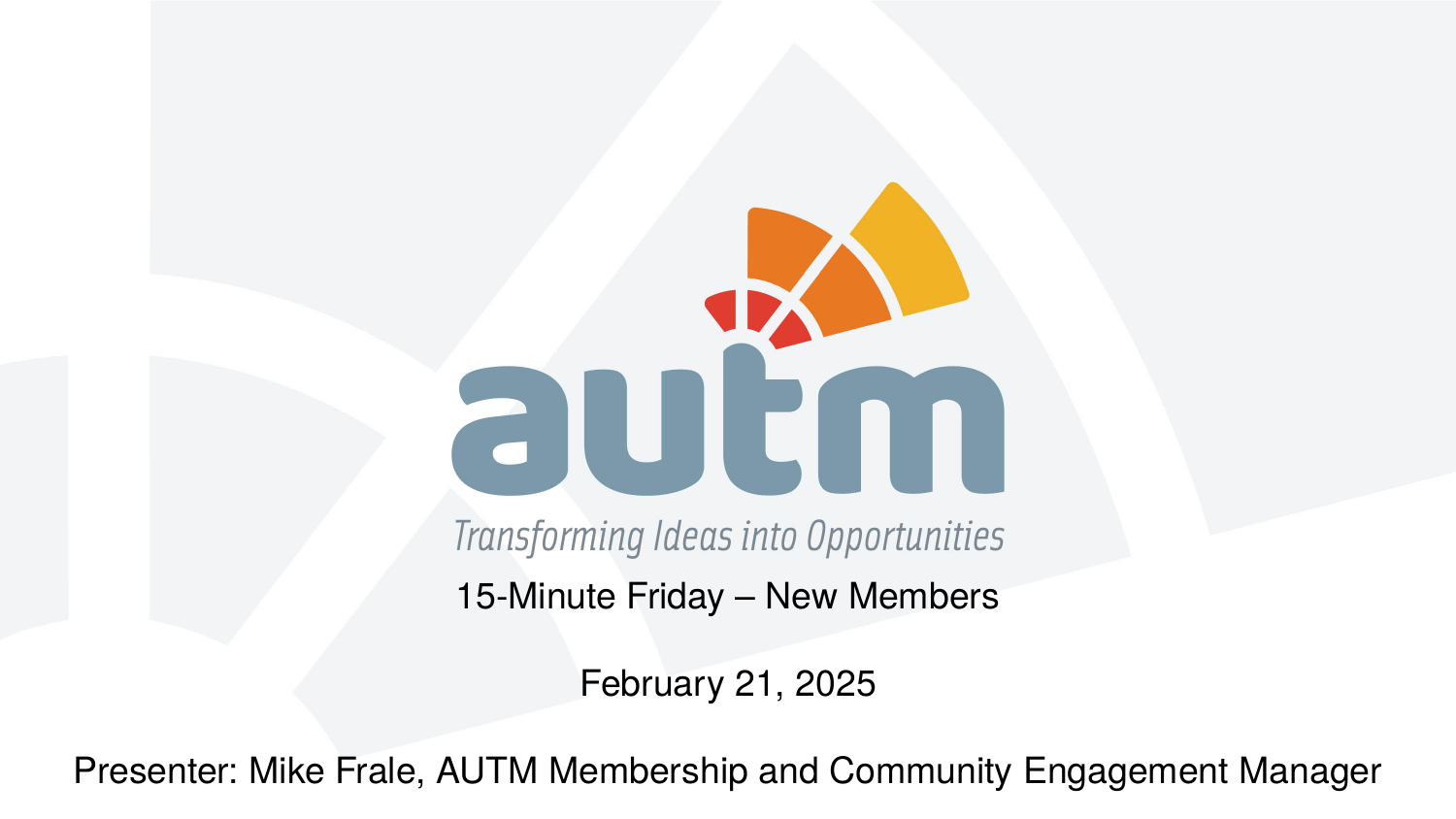

15-Minute Friday – New Members

February 21, 2025

Presenter: Mike Frale, AUTM Membership and Community Engagement Manager
#